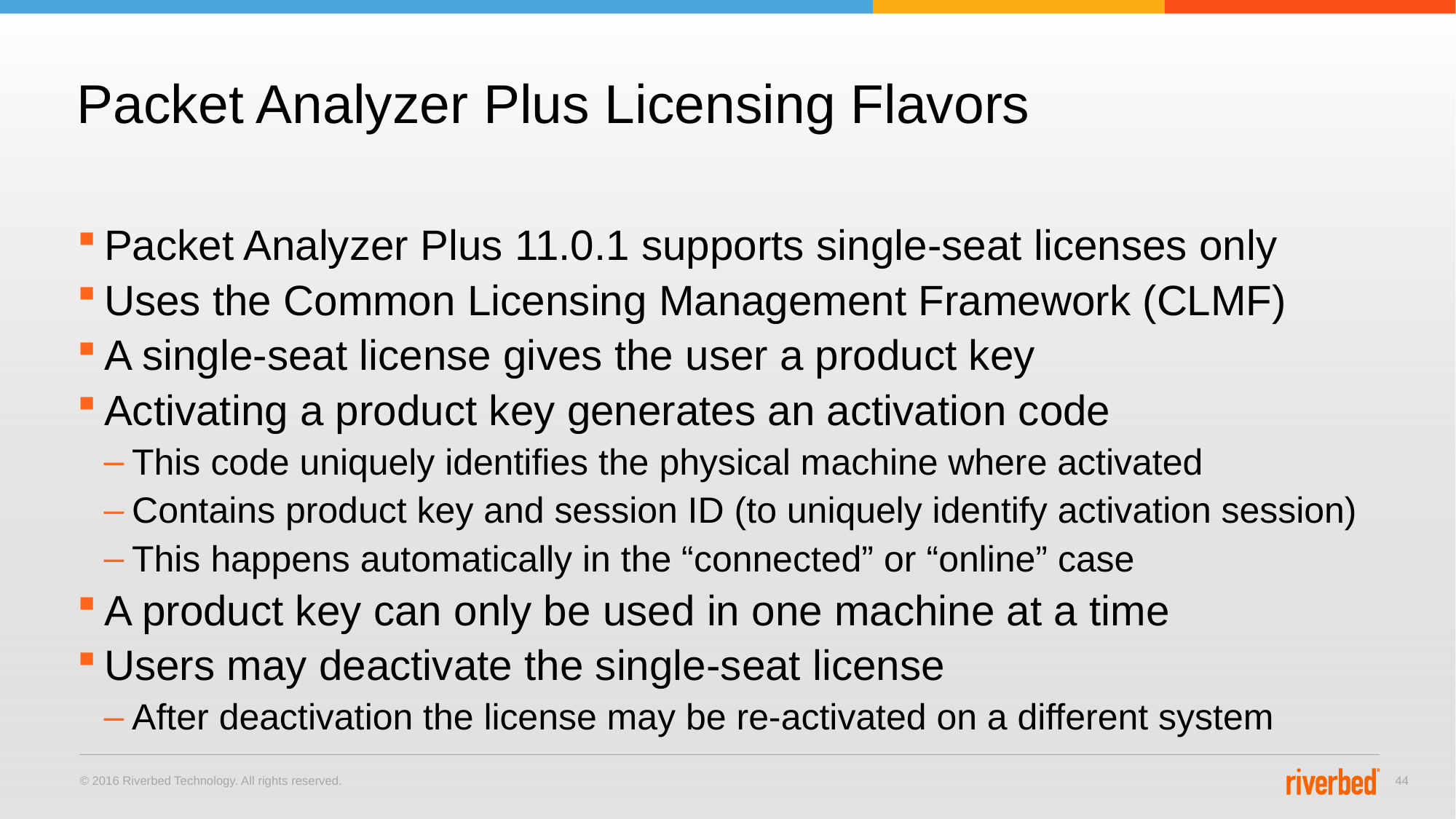

# Packet Analyzer Plus Licensing Flavors

Packet Analyzer Plus 11.0.1 supports single-seat licenses only
Uses the Common Licensing Management Framework (CLMF)
A single-seat license gives the user a product key
Activating a product key generates an activation code
This code uniquely identifies the physical machine where activated
Contains product key and session ID (to uniquely identify activation session)
This happens automatically in the “connected” or “online” case
A product key can only be used in one machine at a time
Users may deactivate the single-seat license
After deactivation the license may be re-activated on a different system